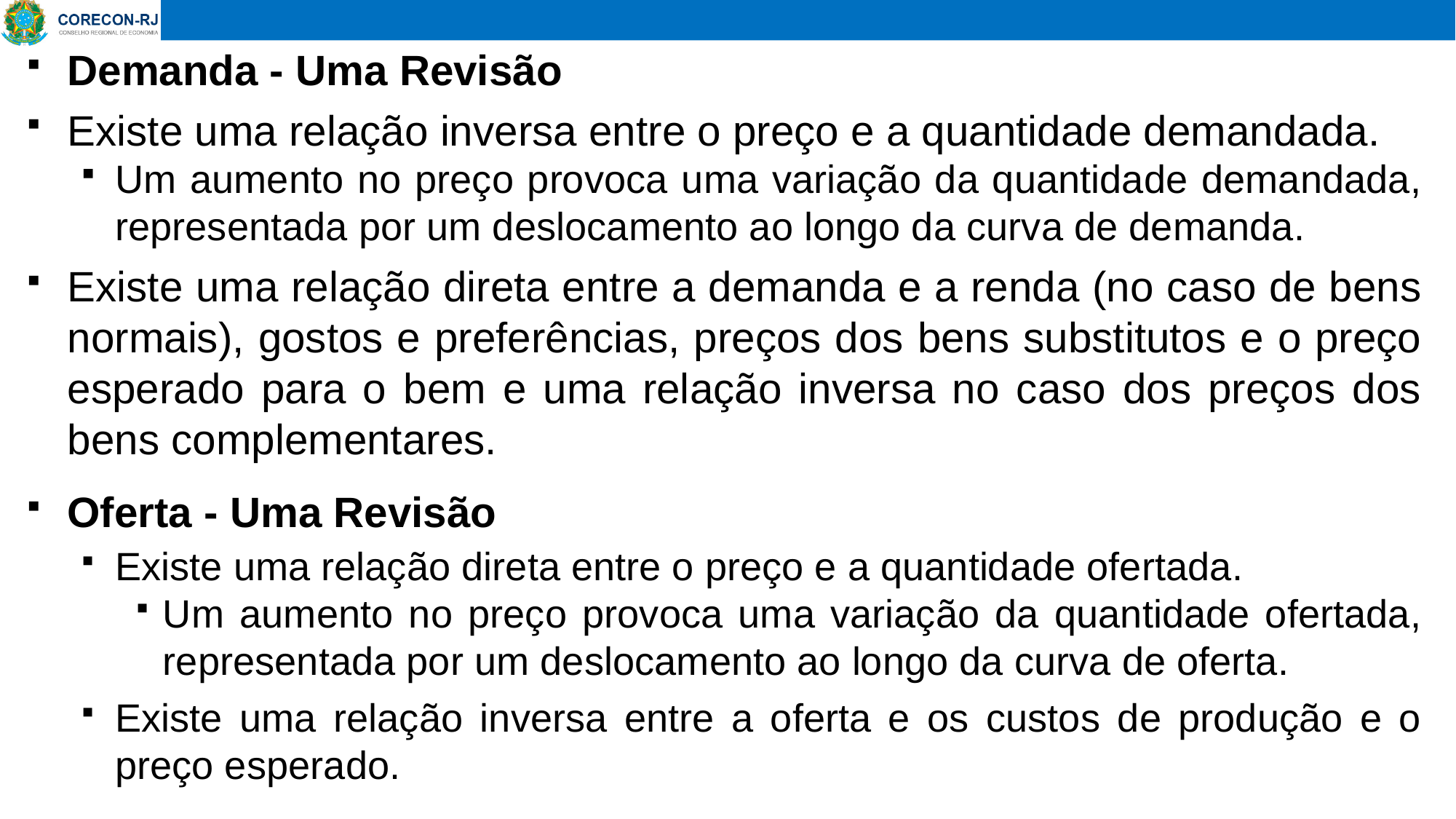

Demanda - Uma Revisão

Existe uma relação inversa entre o preço e a quantidade demandada.
Um aumento no preço provoca uma variação da quantidade demandada, representada por um deslocamento ao longo da curva de demanda.

Existe uma relação direta entre a demanda e a renda (no caso de bens normais), gostos e preferências, preços dos bens substitutos e o preço esperado para o bem e uma relação inversa no caso dos preços dos bens complementares.

Oferta - Uma Revisão

Existe uma relação direta entre o preço e a quantidade ofertada.
Um aumento no preço provoca uma variação da quantidade ofertada, representada por um deslocamento ao longo da curva de oferta.

Existe uma relação inversa entre a oferta e os custos de produção e o preço esperado.